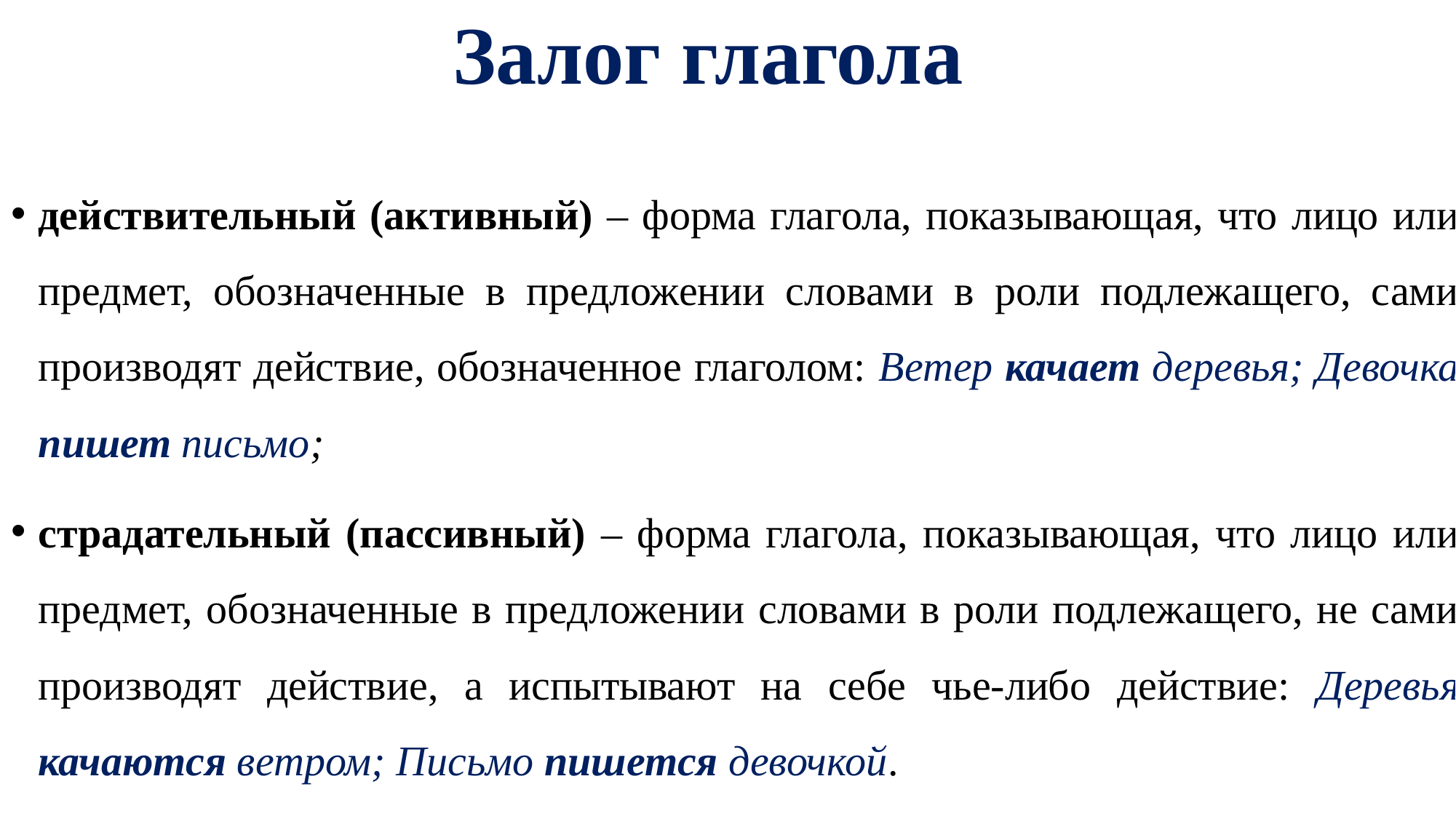

# Залог глагола
действительный (активный) – форма глагола, показывающая, что лицо или предмет, обозначенные в предложении словами в роли подлежащего, сами производят действие, обозначенное глаголом: Ветер качает деревья; Девочка пишет письмо;
страдательный (пассивный) – форма глагола, показывающая, что лицо или предмет, обозначенные в предложении словами в роли подлежащего, не сами производят действие, а испытывают на себе чье-либо действие: Деревья качаются ветром; Письмо пишется девочкой.